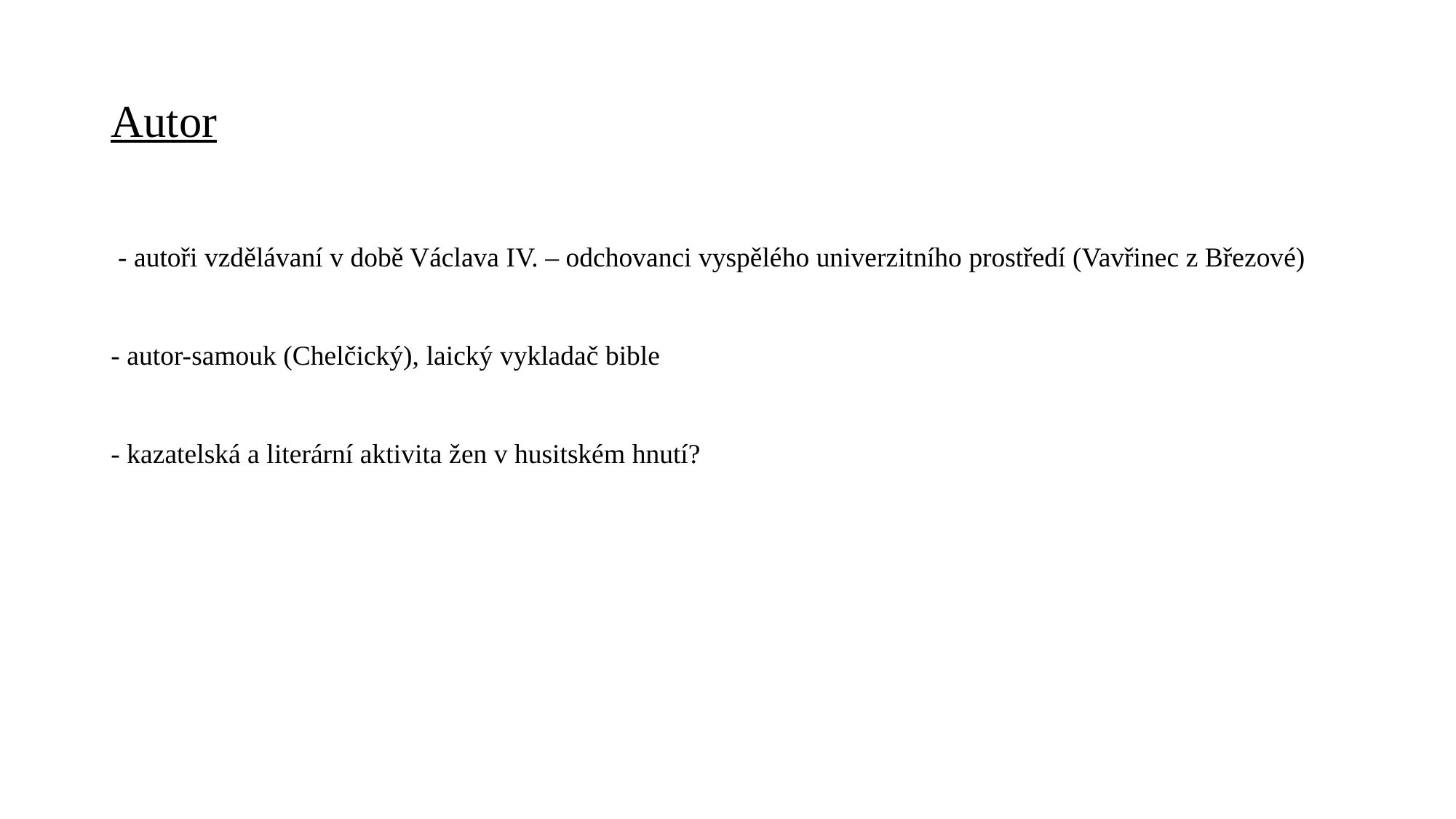

# Autor
 - autoři vzdělávaní v době Václava IV. – odchovanci vyspělého univerzitního prostředí (Vavřinec z Březové)

- autor-samouk (Chelčický), laický vykladač bible

- kazatelská a literární aktivita žen v husitském hnutí?